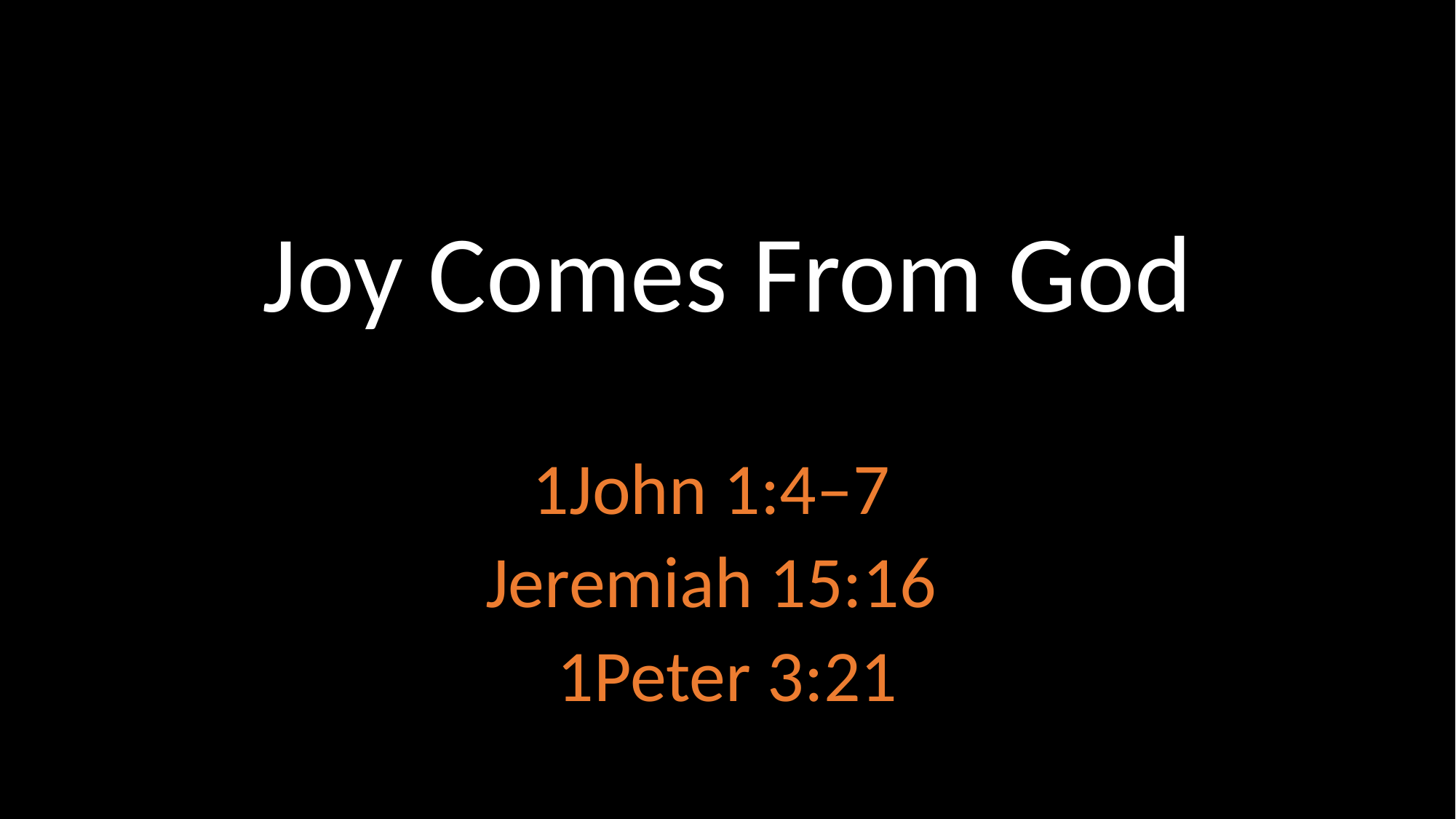

# Joy Comes From God
1John 1:4–7
Jeremiah 15:16
1Peter 3:21